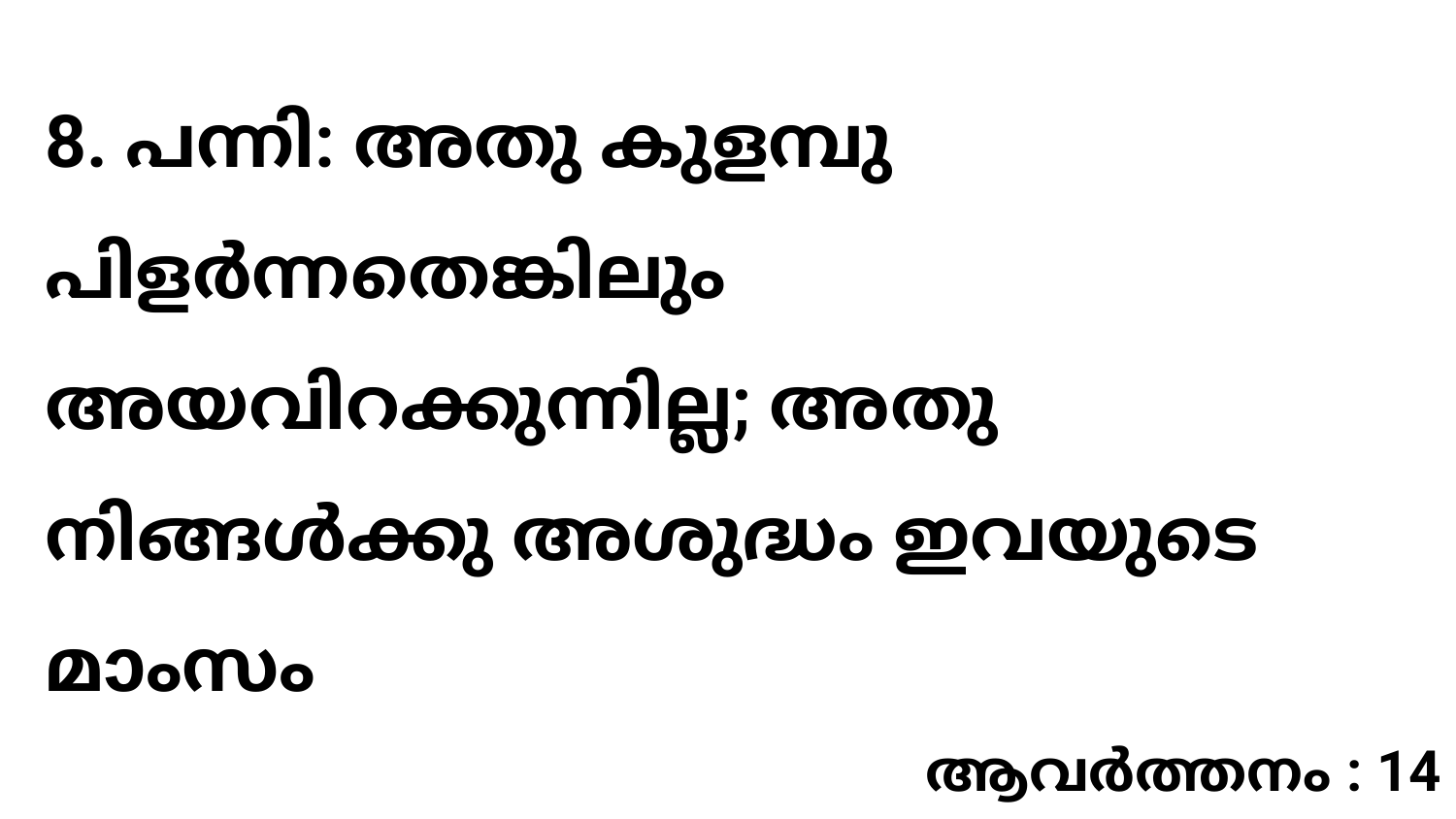

8. പന്നി: അതു കുളമ്പു പിളർന്നതെങ്കിലും അയവിറക്കുന്നില്ല; അതു നിങ്ങൾക്കു അശുദ്ധം ഇവയുടെ മാംസം
ആവർത്തനം : 14